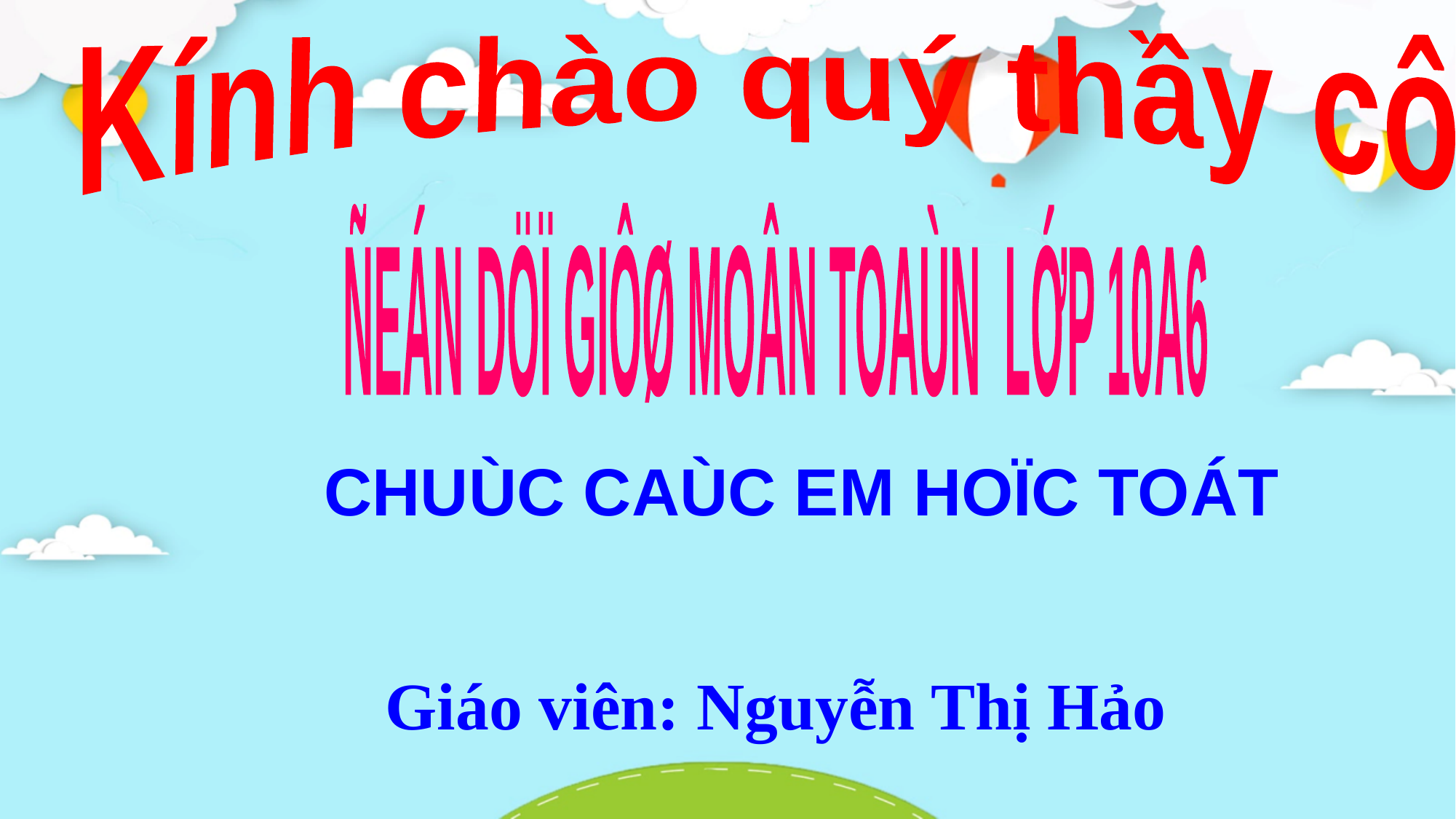

Kính chào quý thầy cô
ÑEÁN DÖÏ GIÔØ MOÂN TOAÙN  LỚP 10A6
CHUÙC CAÙC EM HOÏC TOÁT
Giáo viên: Nguyễn Thị Hảo